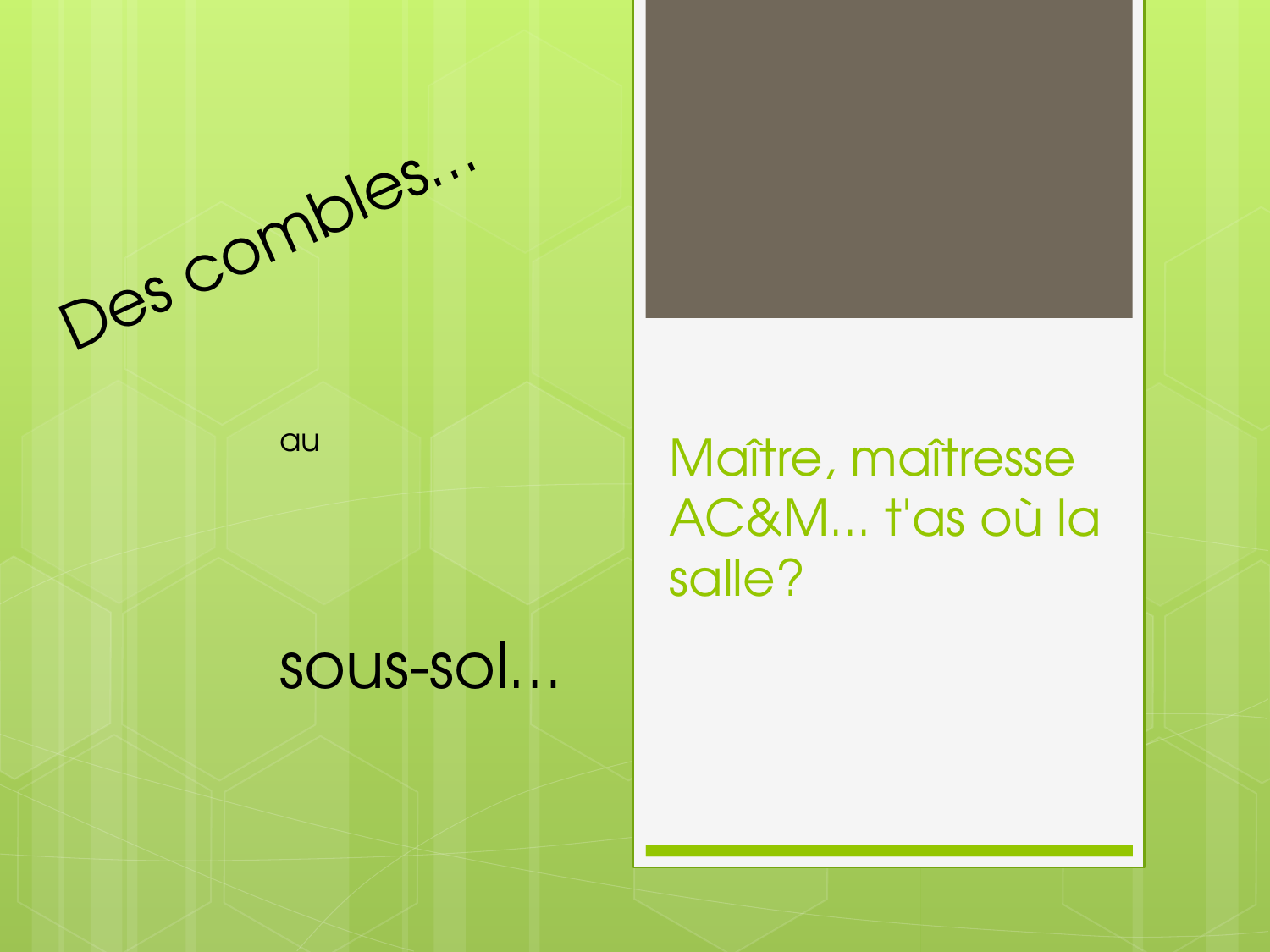

Des combles…

# Maître, maîtresse AC&M... t'as où la salle?
au

sous-sol…